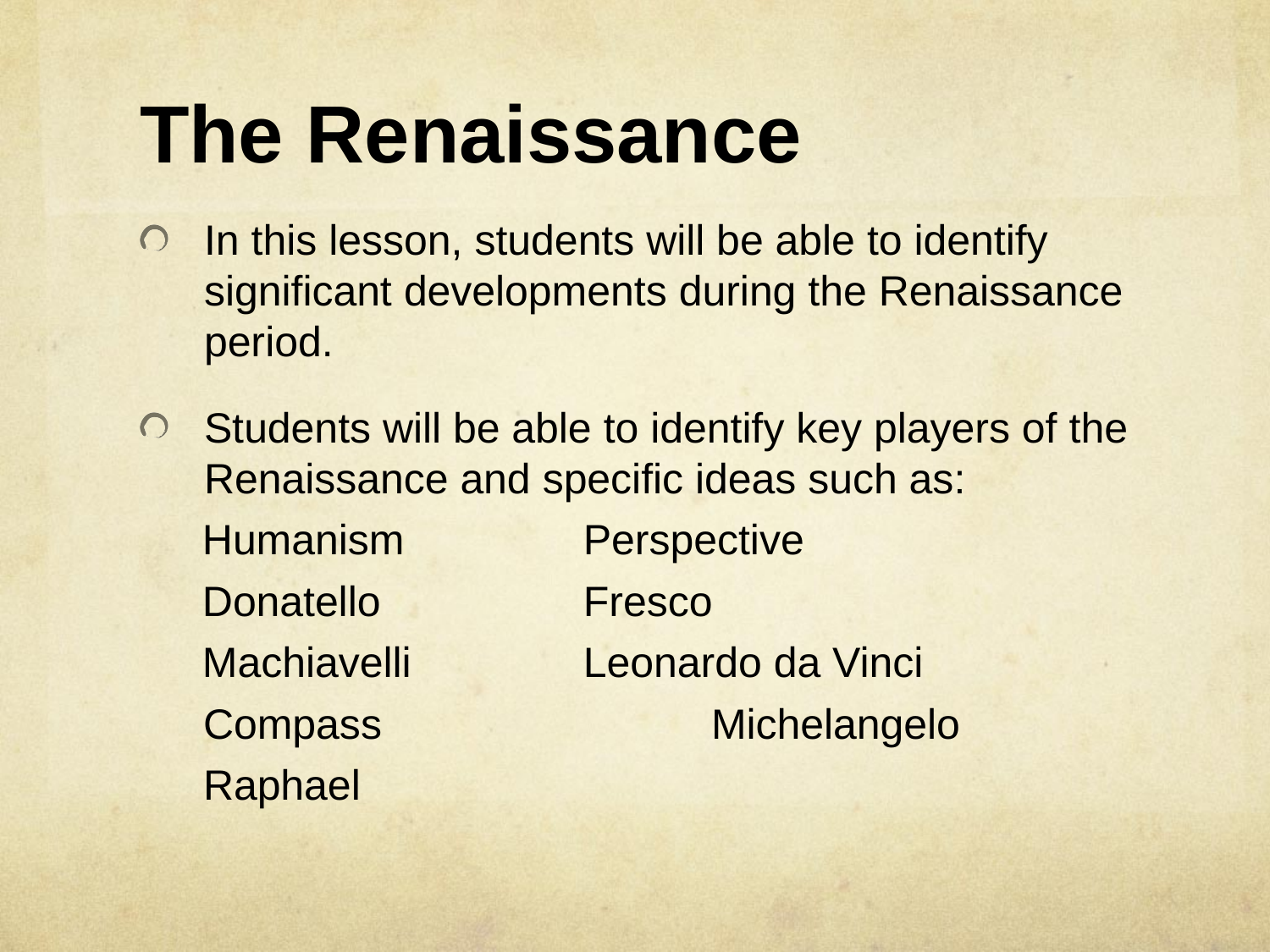

# The Renaissance
In this lesson, students will be able to identify significant developments during the Renaissance period.
Students will be able to identify key players of the Renaissance and specific ideas such as:
Humanism		Perspective
Donatello		Fresco
Machiavelli		Leonardo da Vinci
Compass			Michelangelo
Raphael